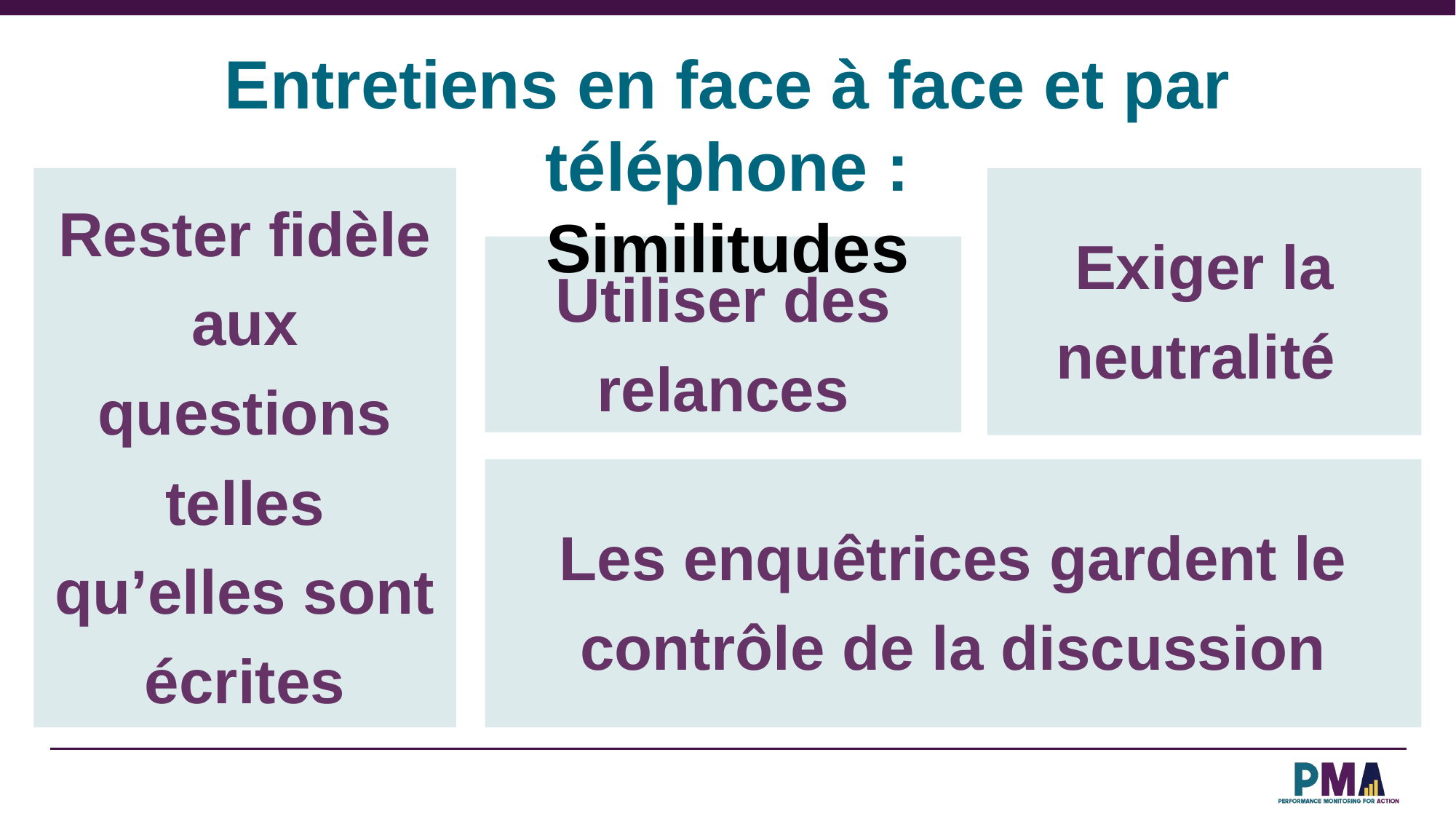

Entretiens en face à face et par téléphone :
Similitudes
Rester fidèle aux questions telles qu’elles sont écrites
Exiger la neutralité
Utiliser des relances
Les enquêtrices gardent le contrôle de la discussion